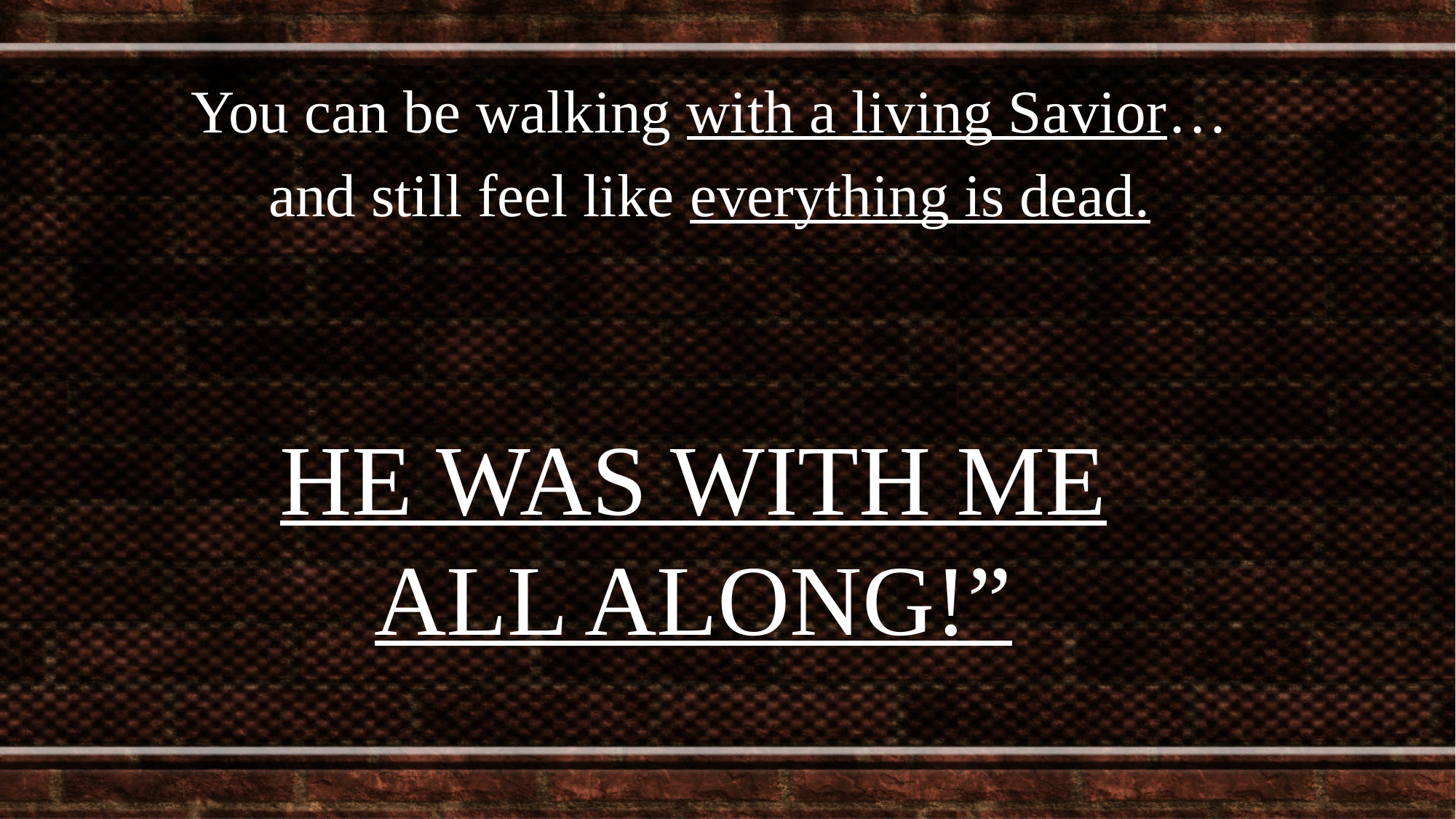

You can be walking with a living Savior… and still feel like everything is dead.
HE WAS WITH ME ALL ALONG!”